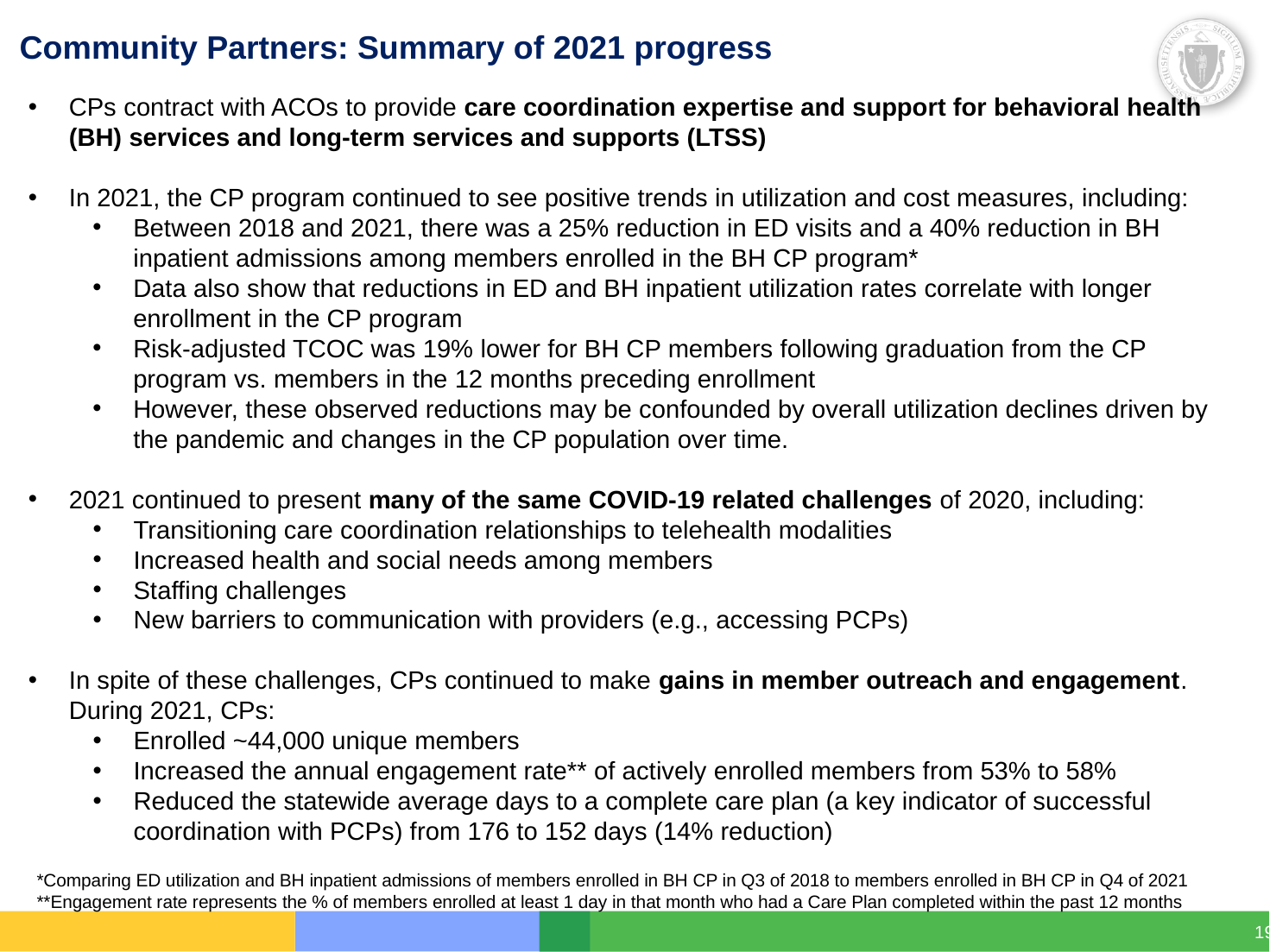

# Community Partners: Summary of 2021 progress
CPs contract with ACOs to provide care coordination expertise and support for behavioral health (BH) services and long-term services and supports (LTSS)
In 2021, the CP program continued to see positive trends in utilization and cost measures, including:
Between 2018 and 2021, there was a 25% reduction in ED visits and a 40% reduction in BH inpatient admissions among members enrolled in the BH CP program*
Data also show that reductions in ED and BH inpatient utilization rates correlate with longer enrollment in the CP program
Risk-adjusted TCOC was 19% lower for BH CP members following graduation from the CP program vs. members in the 12 months preceding enrollment
However, these observed reductions may be confounded by overall utilization declines driven by the pandemic and changes in the CP population over time.

2021 continued to present many of the same COVID-19 related challenges of 2020, including:
Transitioning care coordination relationships to telehealth modalities
Increased health and social needs among members
Staffing challenges
New barriers to communication with providers (e.g., accessing PCPs)

In spite of these challenges, CPs continued to make gains in member outreach and engagement. During 2021, CPs:
Enrolled ~44,000 unique members
Increased the annual engagement rate** of actively enrolled members from 53% to 58%
Reduced the statewide average days to a complete care plan (a key indicator of successful coordination with PCPs) from 176 to 152 days (14% reduction)
*Comparing ED utilization and BH inpatient admissions of members enrolled in BH CP in Q3 of 2018 to members enrolled in BH CP in Q4 of 2021
**Engagement rate represents the % of members enrolled at least 1 day in that month who had a Care Plan completed within the past 12 months